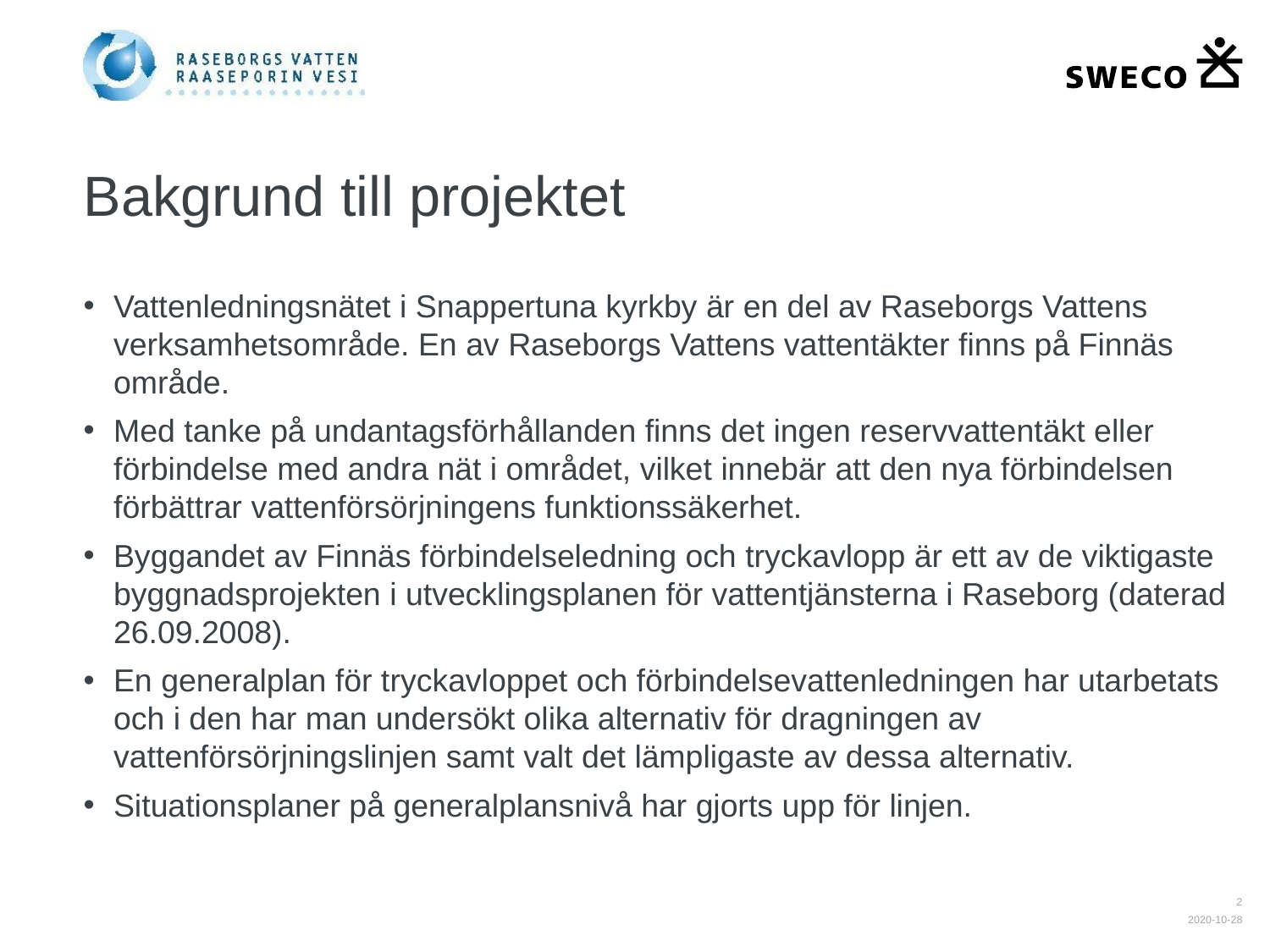

# Bakgrund till projektet
Vattenledningsnätet i Snappertuna kyrkby är en del av Raseborgs Vattens verksamhetsområde. En av Raseborgs Vattens vattentäkter finns på Finnäs område.
Med tanke på undantagsförhållanden finns det ingen reservvattentäkt eller förbindelse med andra nät i området, vilket innebär att den nya förbindelsen förbättrar vattenförsörjningens funktionssäkerhet.
Byggandet av Finnäs förbindelseledning och tryckavlopp är ett av de viktigaste byggnadsprojekten i utvecklingsplanen för vattentjänsterna i Raseborg (daterad 26.09.2008).
En generalplan för tryckavloppet och förbindelsevattenledningen har utarbetats och i den har man undersökt olika alternativ för dragningen av vattenförsörjningslinjen samt valt det lämpligaste av dessa alternativ.
Situationsplaner på generalplansnivå har gjorts upp för linjen.
2
2020-10-28